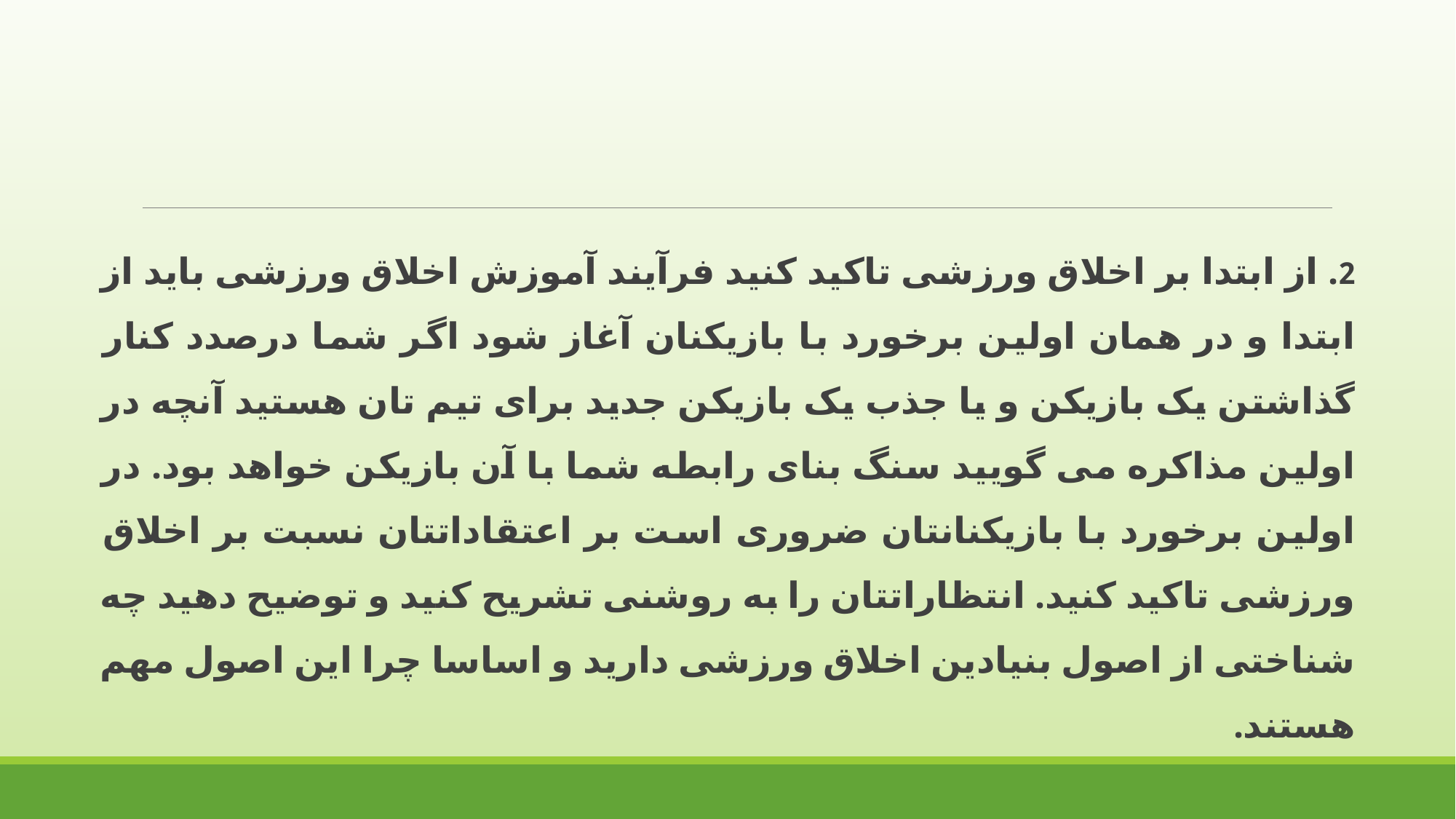

2. از ابتدا بر اخلاق ورزشی تاکید کنید فرآیند آموزش اخلاق ورزشی باید از ابتدا و در همان اولین برخورد با بازیکنان آغاز شود اگر شما درصدد کنار گذاشتن یک بازیکن و یا جذب یک بازیکن جدید برای تیم تان هستید آنچه در اولین مذاکره می گویید سنگ بنای رابطه شما با آن بازیکن خواهد بود. در اولین برخورد با بازیکنانتان ضروری است بر اعتقاداتتان نسبت بر اخلاق ورزشی تاکید کنید. انتظاراتتان را به روشنی تشریح کنید و توضیح دهید چه شناختی از اصول بنیادین اخلاق ورزشی دارید و اساسا چرا این اصول مهم هستند.